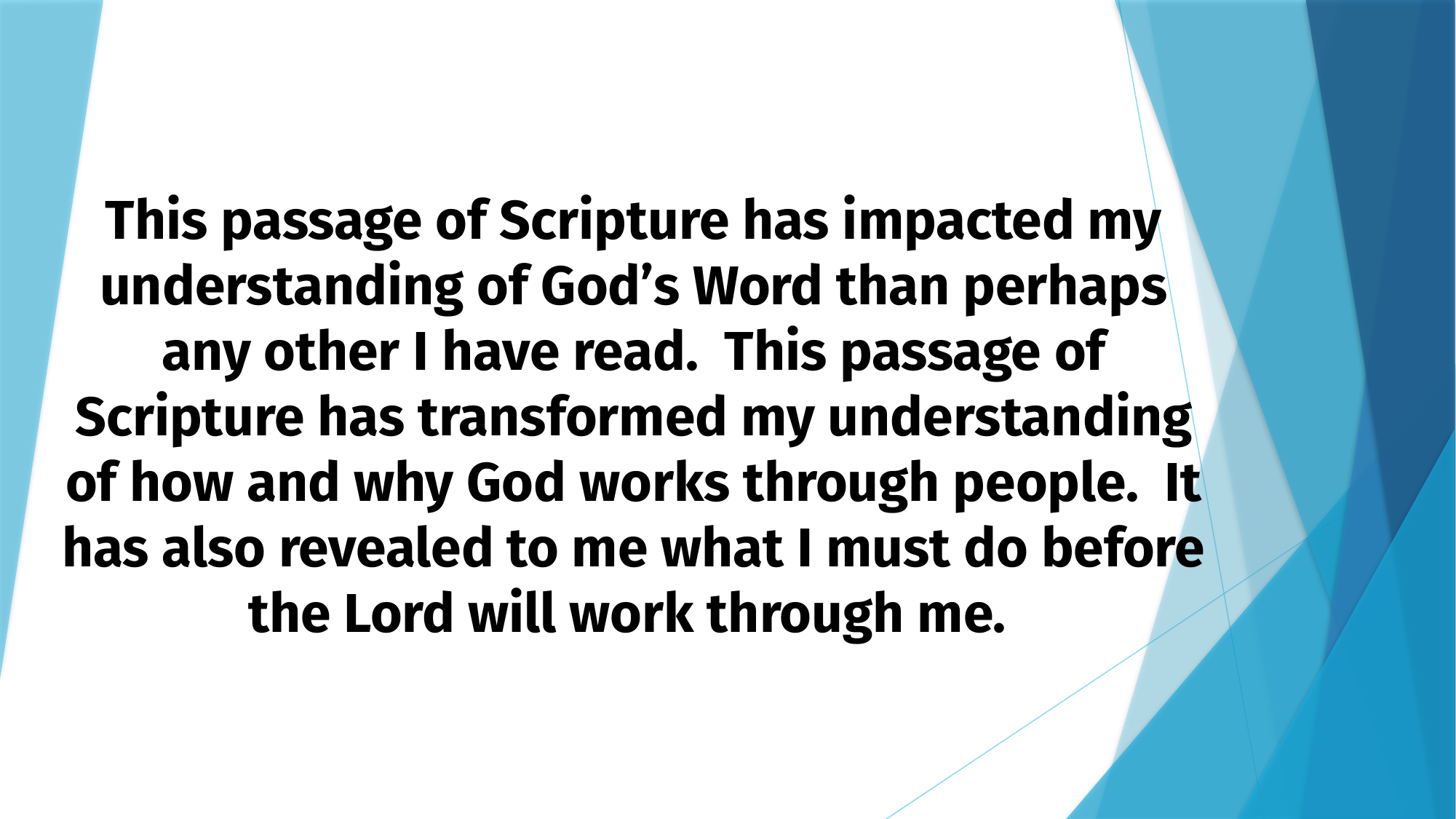

# This passage of Scripture has impacted my understanding of God’s Word than perhaps any other I have read.  This passage of Scripture has transformed my understanding of how and why God works through people.  It has also revealed to me what I must do before the Lord will work through me.